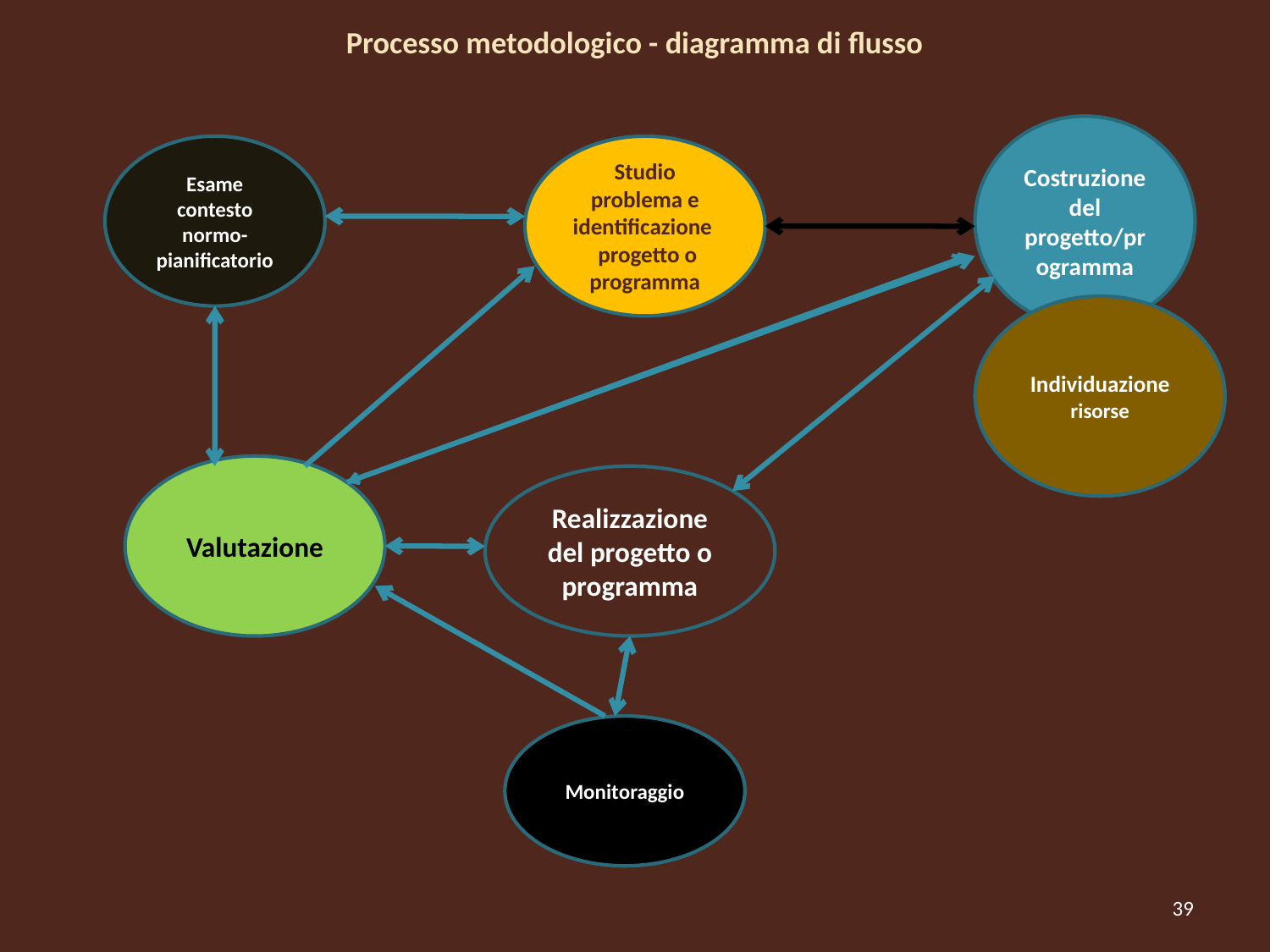

# Processo metodologico - diagramma di flusso

Costruzione del progetto/programma
Esame contesto normo-pianificatorio
Studio problema e identificazione   progetto o programma
Individuazione risorse
Valutazione
Realizzazione del progetto o programma
Monitoraggio
39